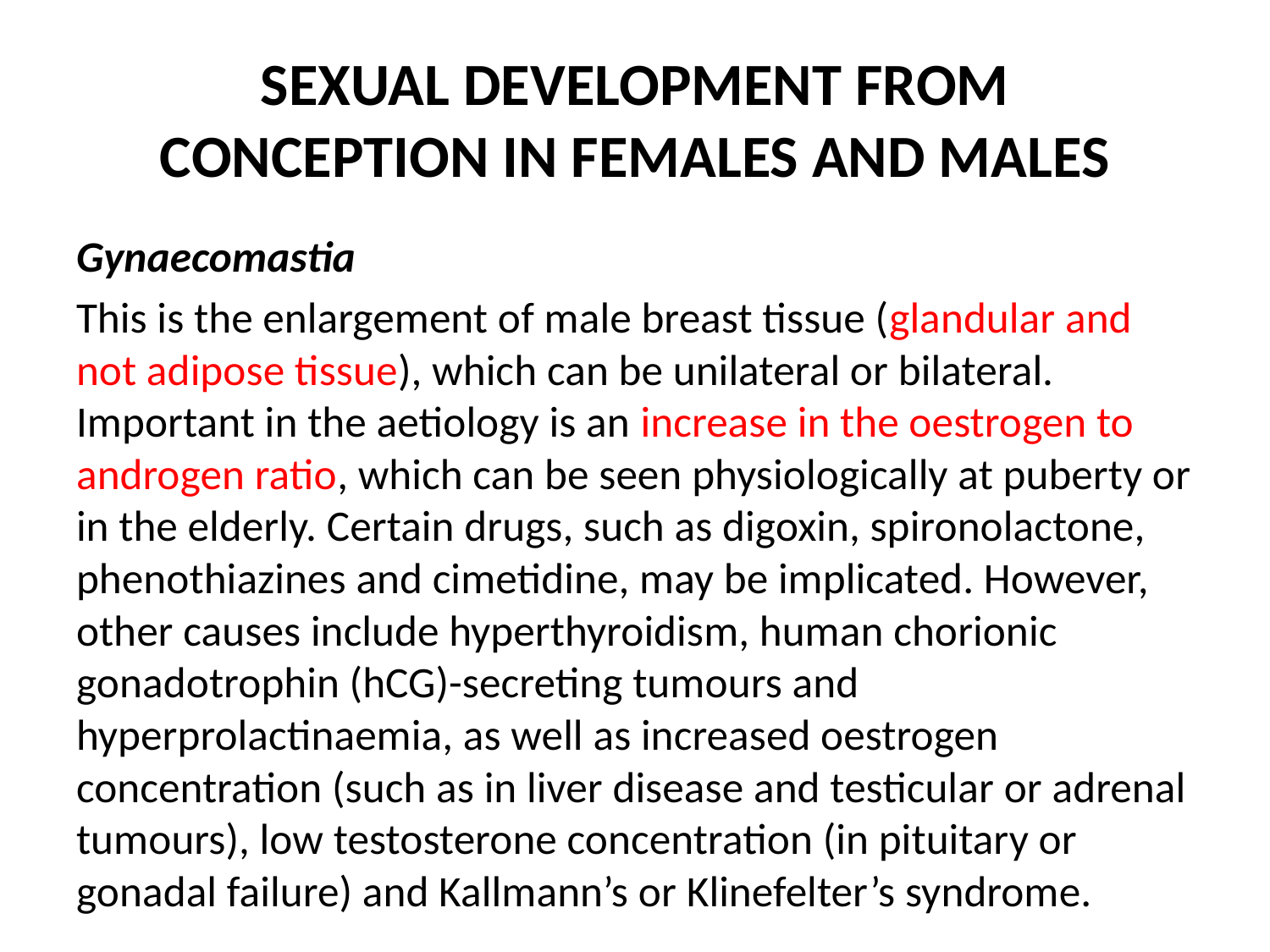

# SEXUAL DEVELOPMENT FROM CONCEPTION IN FEMALES AND MALES
Gynaecomastia
This is the enlargement of male breast tissue (glandular and not adipose tissue), which can be unilateral or bilateral. Important in the aetiology is an increase in the oestrogen to androgen ratio, which can be seen physiologically at puberty or in the elderly. Certain drugs, such as digoxin, spironolactone, phenothiazines and cimetidine, may be implicated. However, other causes include hyperthyroidism, human chorionic gonadotrophin (hCG)-secreting tumours and hyperprolactinaemia, as well as increased oestrogen concentration (such as in liver disease and testicular or adrenal tumours), low testosterone concentration (in pituitary or gonadal failure) and Kallmann’s or Klinefelter’s syndrome.